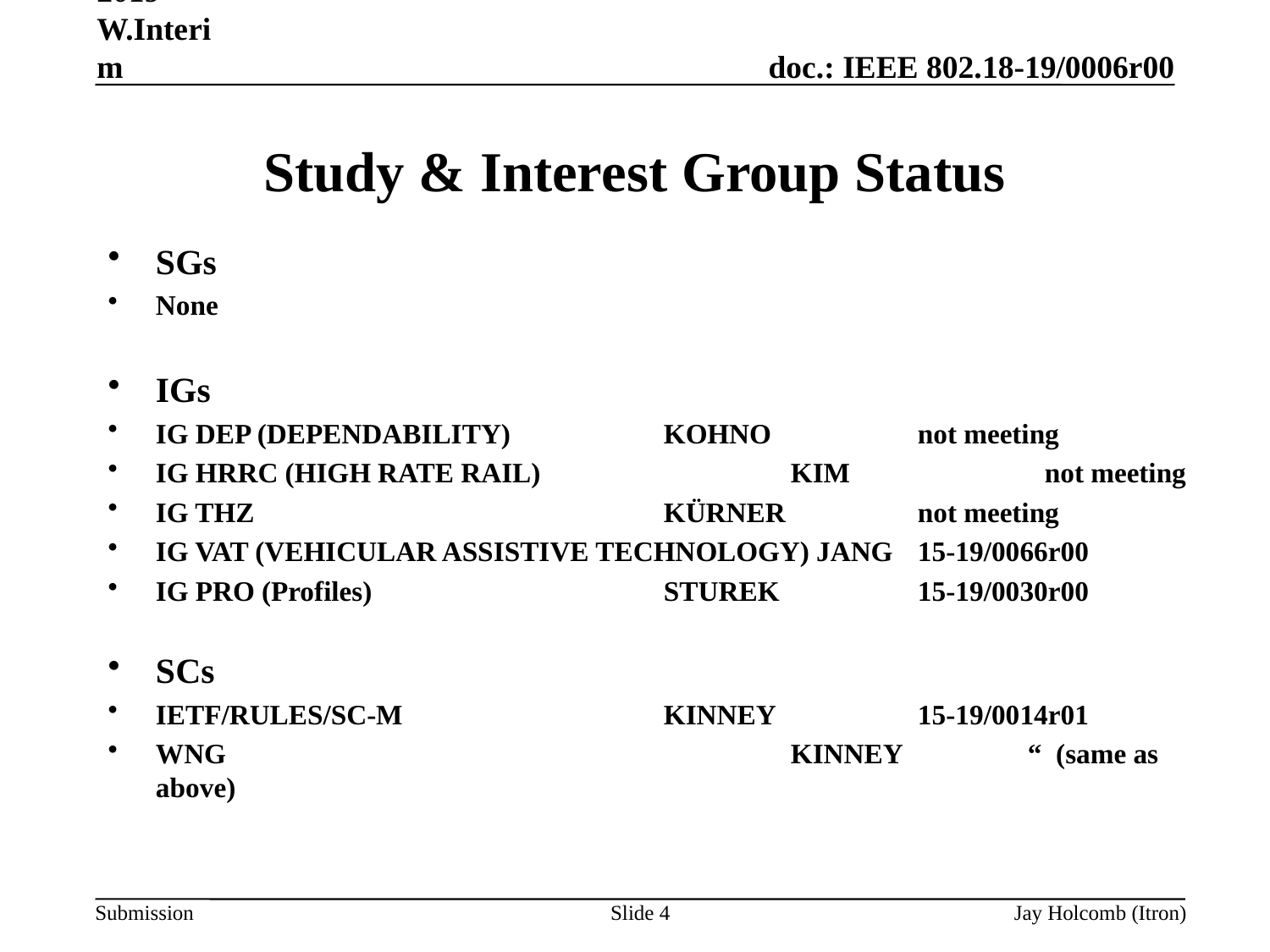

January  2019 W.Interim
# Study & Interest Group Status
SGs
None

IGs
IG DEP (DEPENDABILITY)		KOHNO		not meeting
IG HRRC (HIGH RATE RAIL)		KIM		not meeting
IG THZ 				KÜRNER		not meeting
IG VAT (VEHICULAR ASSISTIVE TECHNOLOGY) JANG	15-19/0066r00
IG PRO (Profiles)			STUREK		15-19/0030r00

SCs
IETF/RULES/SC-M		          	KINNEY      	15-19/0014r01
WNG					KINNEY                  “  (same as above)

Slide 4
Jay Holcomb (Itron)